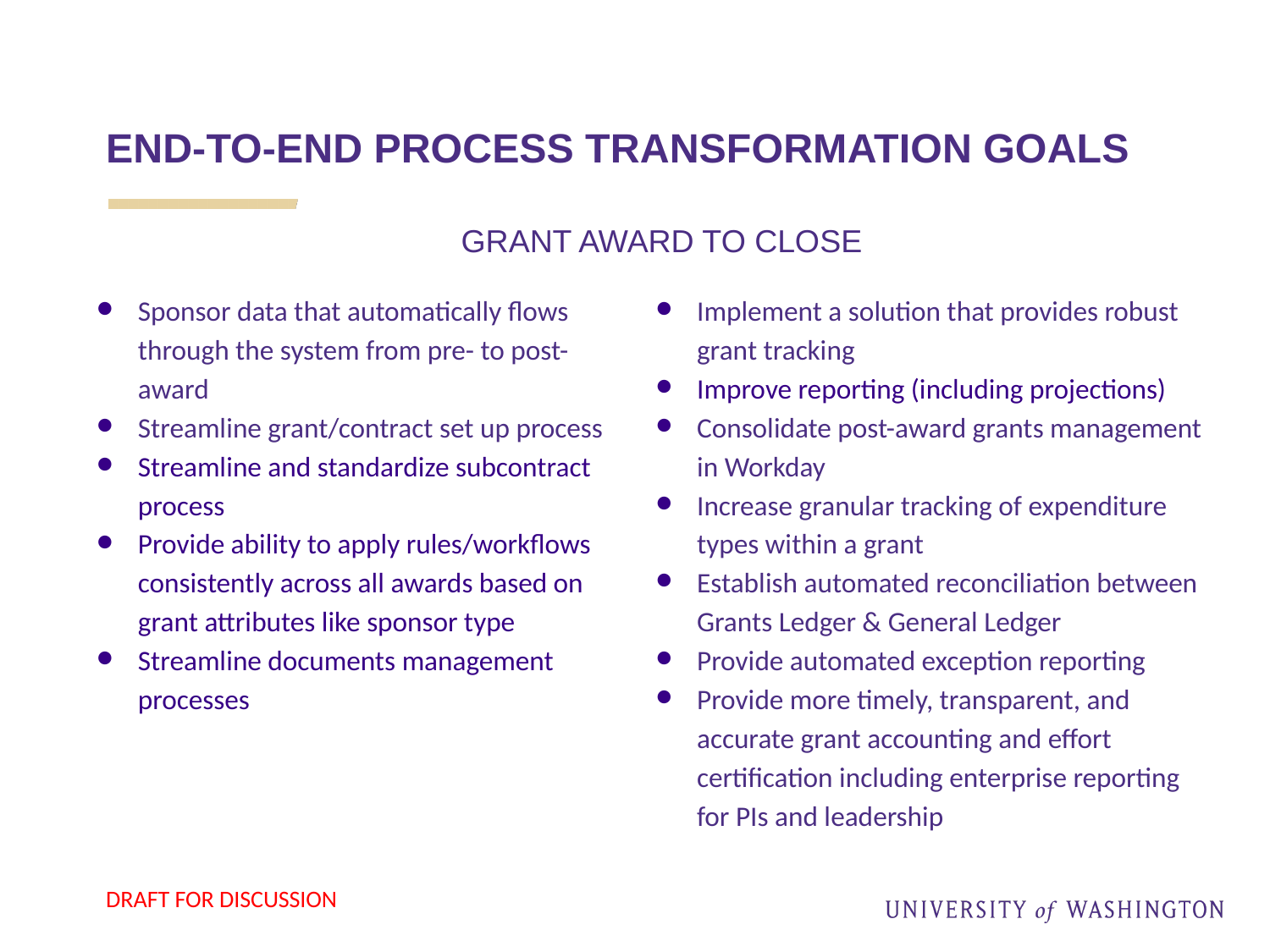

# END-TO-END PROCESS TRANSFORMATION GOALS
GRANT AWARD TO CLOSE
Sponsor data that automatically flows through the system from pre- to post-award
Streamline grant/contract set up process
Streamline and standardize subcontract process
Provide ability to apply rules/workflows consistently across all awards based on grant attributes like sponsor type
Streamline documents management processes

Implement a solution that provides robust grant tracking
Improve reporting (including projections)
Consolidate post-award grants management in Workday
Increase granular tracking of expenditure types within a grant
Establish automated reconciliation between Grants Ledger & General Ledger
Provide automated exception reporting
Provide more timely, transparent, and accurate grant accounting and effort certification including enterprise reporting for PIs and leadership

DRAFT FOR DISCUSSION